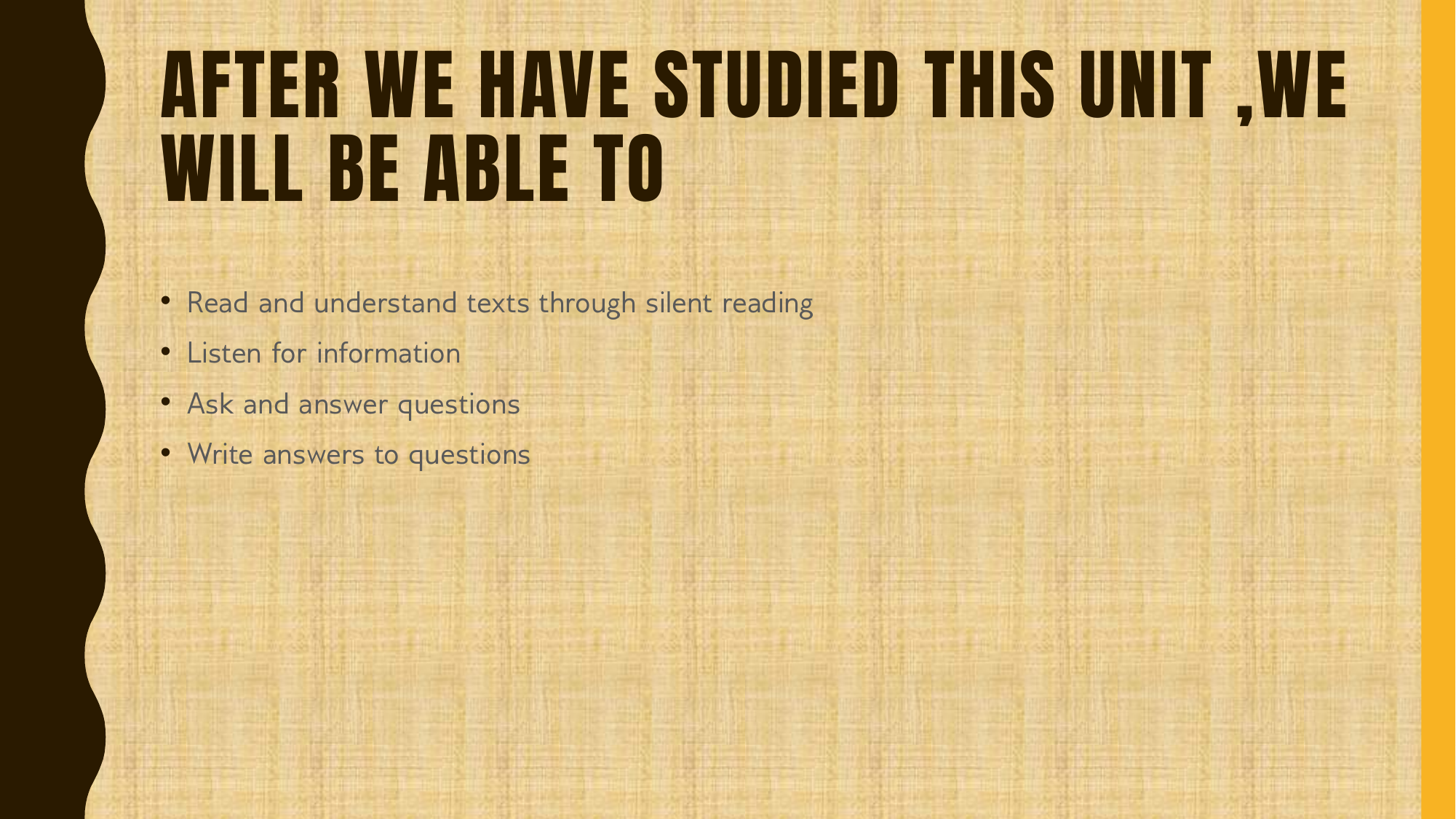

# After we have studied this unit ,we will be able to
Read and understand texts through silent reading
Listen for information
Ask and answer questions
Write answers to questions